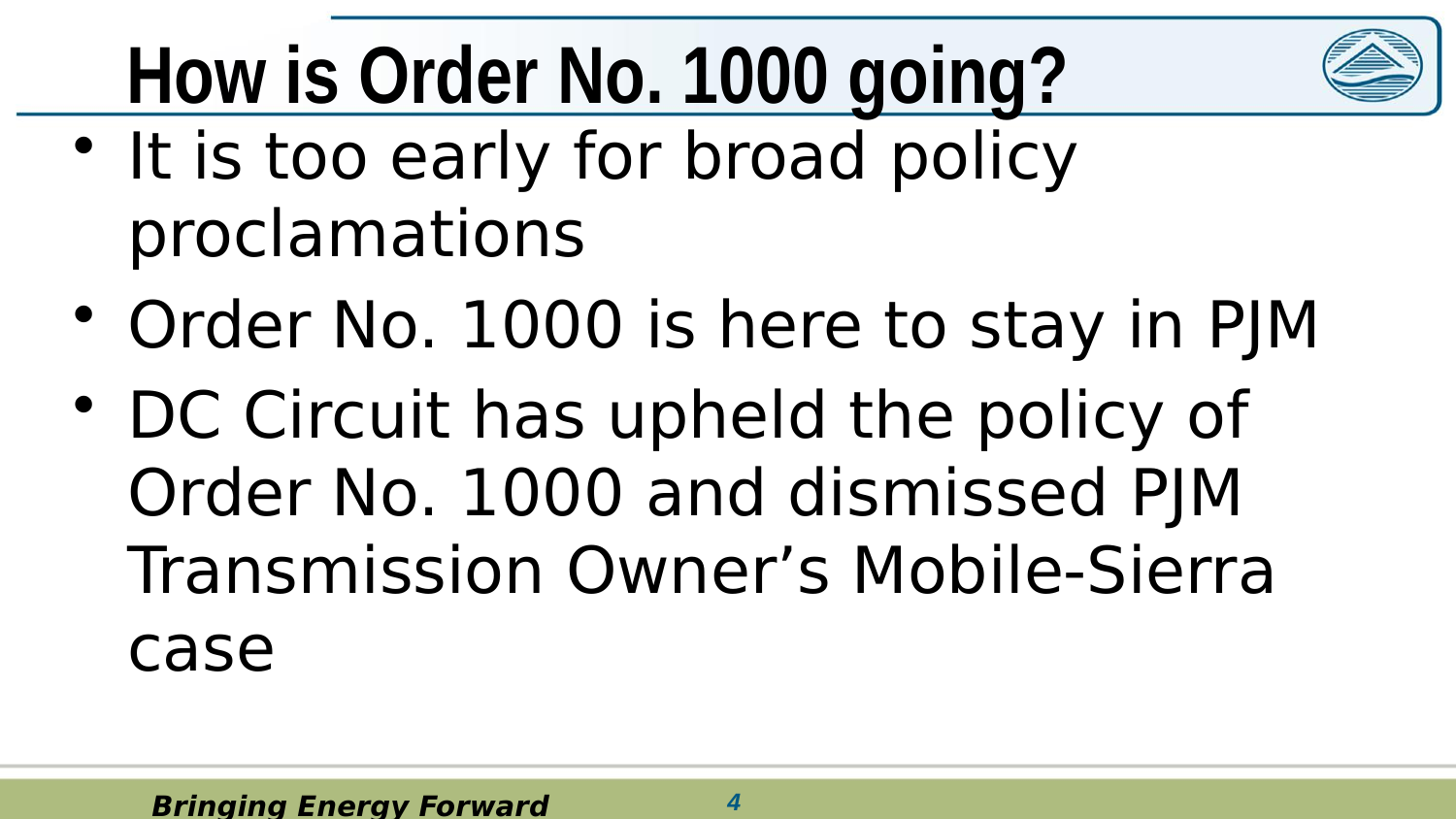

# How is Order No. 1000 going?
It is too early for broad policy proclamations
Order No. 1000 is here to stay in PJM
DC Circuit has upheld the policy of Order No. 1000 and dismissed PJM Transmission Owner’s Mobile-Sierra case
4